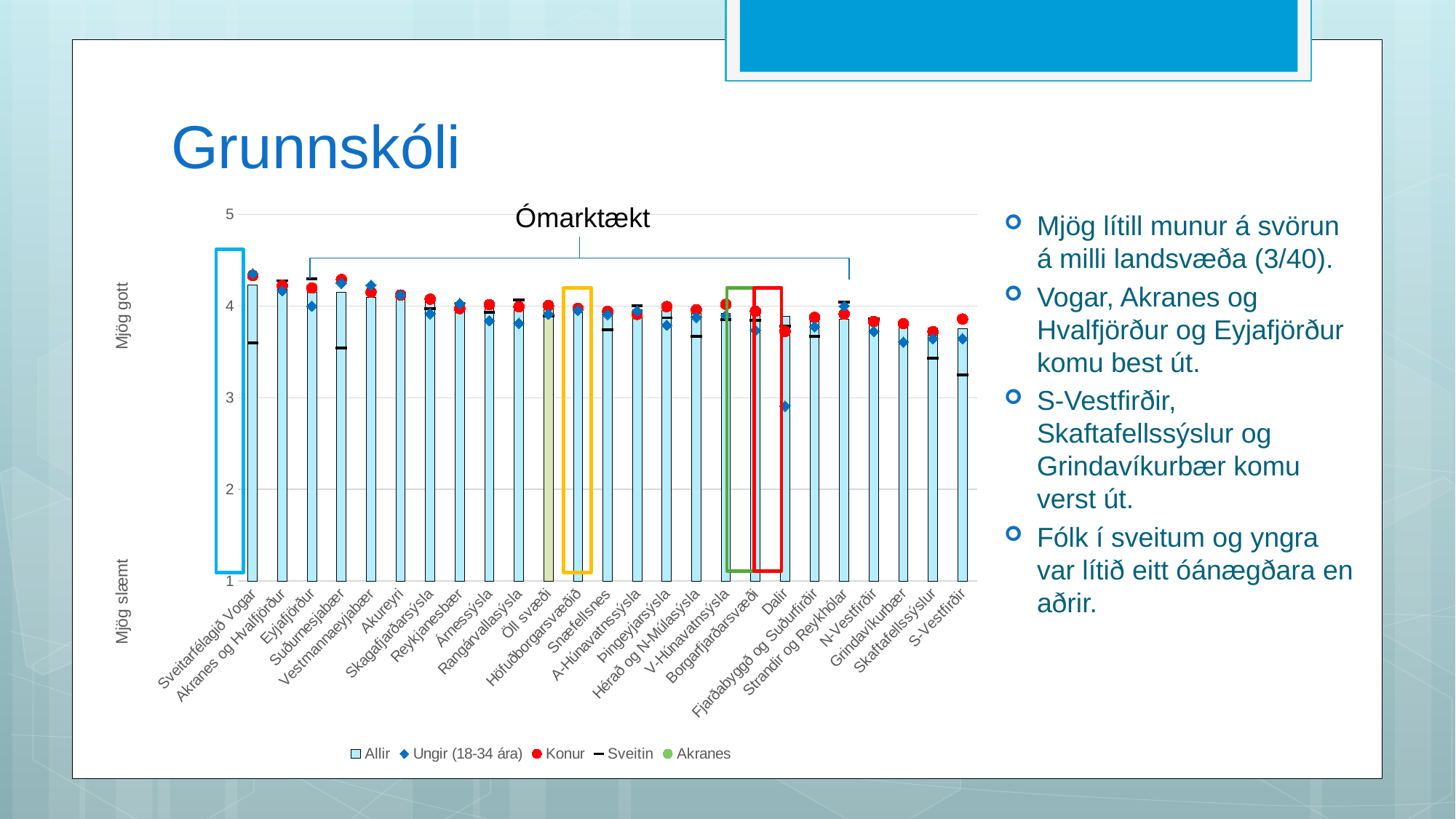

# Grunnskóli

### Chart

| Category | Allir | Ungir (18-34 ára) | Konur | Sveitin | Akranes |
|---|---|---|---|---|---|
| Sveitarfélagið Vogar | 4.229508196721311 | 4.352941176470588 | 4.333333333333333 | 3.6 | None |
| Akranes og Hvalfjörður | 4.226027397260274 | 4.166666666666667 | 4.224489795918367 | 4.277777777777778 | 4.225653206650831 |
| Eyjafjörður | 4.154046997389034 | 4.0 | 4.196969696969697 | 4.296875 | None |
| Suðurnesjabær | 4.150537634408602 | 4.25 | 4.289655172413793 | 3.5454545454545454 | None |
| Vestmannaeyjabær | 4.098360655737705 | 4.228571428571429 | 4.152439024390244 | None | None |
| Akureyri | 4.097682119205298 | 4.123287671232877 | 4.120253164556962 | None | None |
| Skagafjarðarsýsla | 4.094736842105263 | 3.9166666666666665 | 4.075949367088608 | 3.9726027397260273 | None |
| Reykjanesbær | 4.037453183520599 | 4.027777777777778 | 3.973333333333333 | None | None |
| Árnessýsla | 4.0137931034482754 | 3.84 | 4.015625 | 3.929411764705882 | None |
| Rangárvallasýsla | 4.003663003663004 | 3.8125 | 3.993377483443709 | 4.066115702479339 | None |
| Öll svæði | 3.9903983391721813 | 3.9122965641952985 | 4.005938242280285 | 3.8952299829642247 | None |
| Höfuðborgarsvæðið | 3.9800531914893615 | 3.953846153846154 | 3.974413646055437 | None | None |
| Snæfellsnes | 3.9571045576407506 | 3.909090909090909 | 3.9414634146341463 | 3.74468085106383 | None |
| A-Húnavatnssýsla | 3.9562841530054644 | 3.9473684210526314 | 3.9101123595505616 | 4.0 | None |
| Þingeyjarsýsla | 3.955357142857143 | 3.7916666666666665 | 3.9944444444444445 | 3.872549019607843 | None |
| Hérað og N-Múlasýsla | 3.9221411192214113 | 3.877551020408163 | 3.958974358974359 | 3.6666666666666665 | None |
| V-Húnavatnsýsla | 3.918781725888325 | 3.9 | 4.018018018018018 | 3.8505747126436782 | None |
| Borgarfjarðarsvæði | 3.912806539509537 | 3.7358490566037736 | 3.9441624365482233 | 3.8421052631578947 | None |
| Dalir | 3.8877551020408165 | 2.909090909090909 | 3.7254901960784315 | 3.7777777777777777 | None |
| Fjarðabyggð og Suðurfirðir | 3.882175226586103 | 3.7755102040816326 | 3.8774193548387097 | 3.6666666666666665 | None |
| Strandir og Reykhólar | 3.8536585365853657 | 4.0 | 3.914285714285714 | 4.04 | None |
| N-Vestfirðir | 3.8368200836820083 | 3.7222222222222223 | 3.832684824902724 | 3.861111111111111 | None |
| Grindavíkurbær | 3.7844036697247705 | 3.607142857142857 | 3.808333333333333 | None | None |
| Skaftafellssýslur | 3.7624521072796937 | 3.6451612903225805 | 3.7214285714285715 | 3.430379746835443 | None |
| S-Vestfirðir | 3.75531914893617 | 3.6444444444444444 | 3.8584070796460175 | 3.25 | None |
Ómarktækt
Mjög lítill munur á svörun á milli landsvæða (3/40).
Vogar, Akranes og Hvalfjörður og Eyjafjörður komu best út.
S-Vestfirðir, Skaftafellssýslur og Grindavíkurbær komu verst út.
Fólk í sveitum og yngra var lítið eitt óánægðara en aðrir.